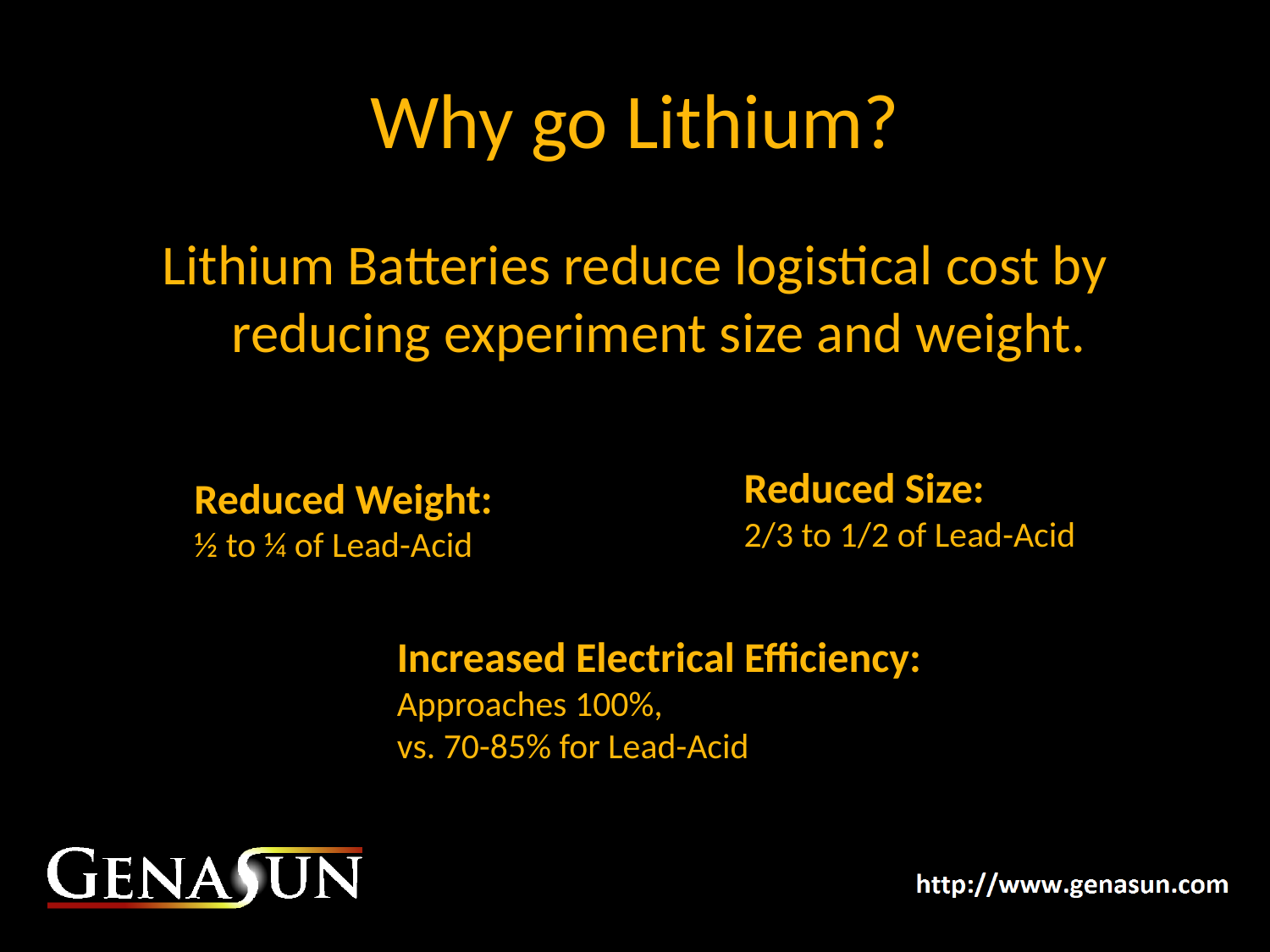

# Why go Lithium?
Lithium Batteries reduce logistical cost by reducing experiment size and weight.
Reduced Size:
2/3 to 1/2 of Lead-Acid
Reduced Weight:
½ to ¼ of Lead-Acid
Increased Electrical Efficiency:
Approaches 100%,
vs. 70-85% for Lead-Acid